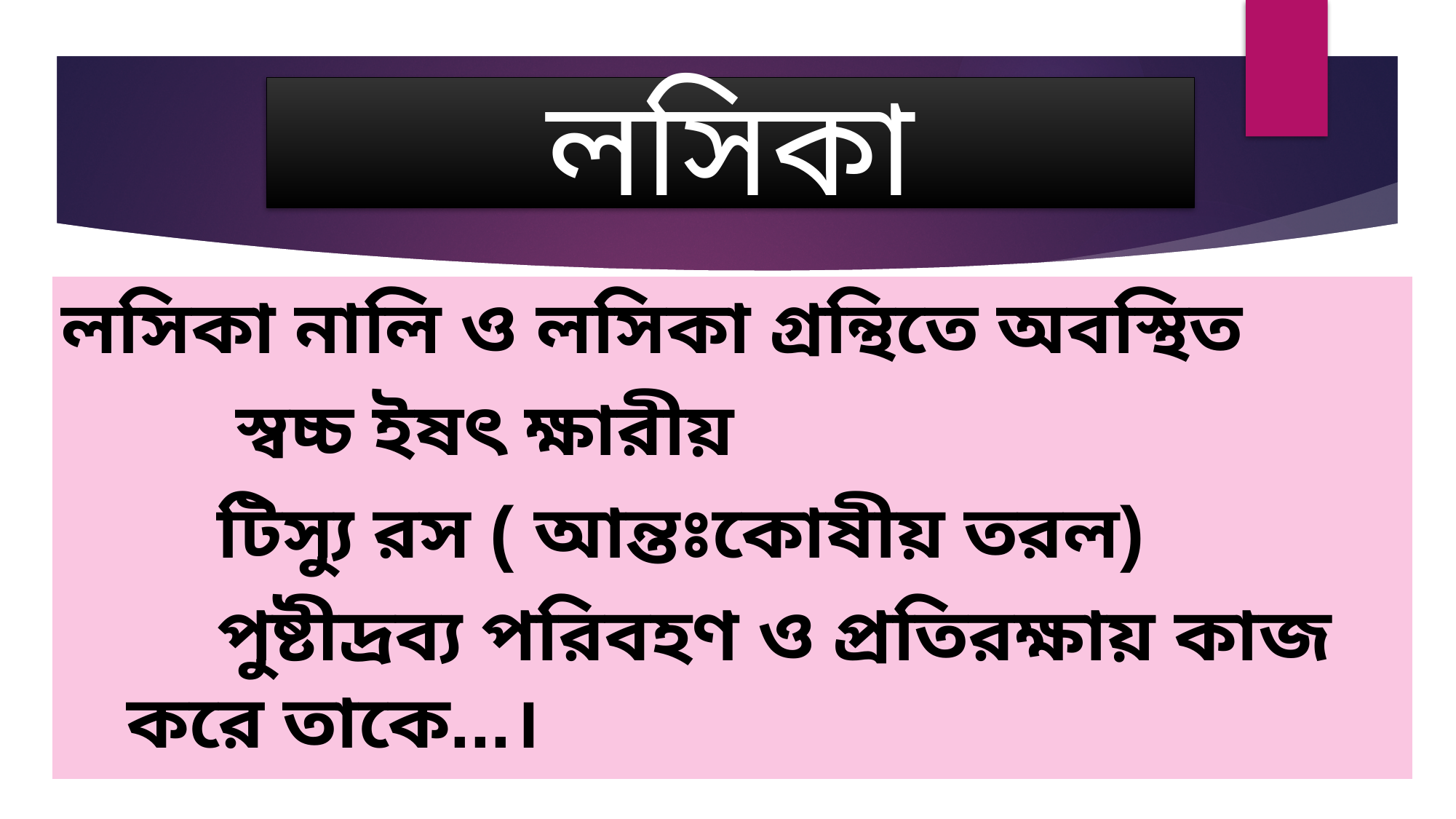

# লসিকা
লসিকা নালি ও লসিকা গ্রন্থিতে অবস্থিত
         স্বচ্চ ইষৎ ক্ষারীয়
        টিস্যু রস ( আন্তঃকোষীয় তরল)
        পুষ্টীদ্রব্য পরিবহণ ও প্রতিরক্ষায় কাজ করে তাকে...।